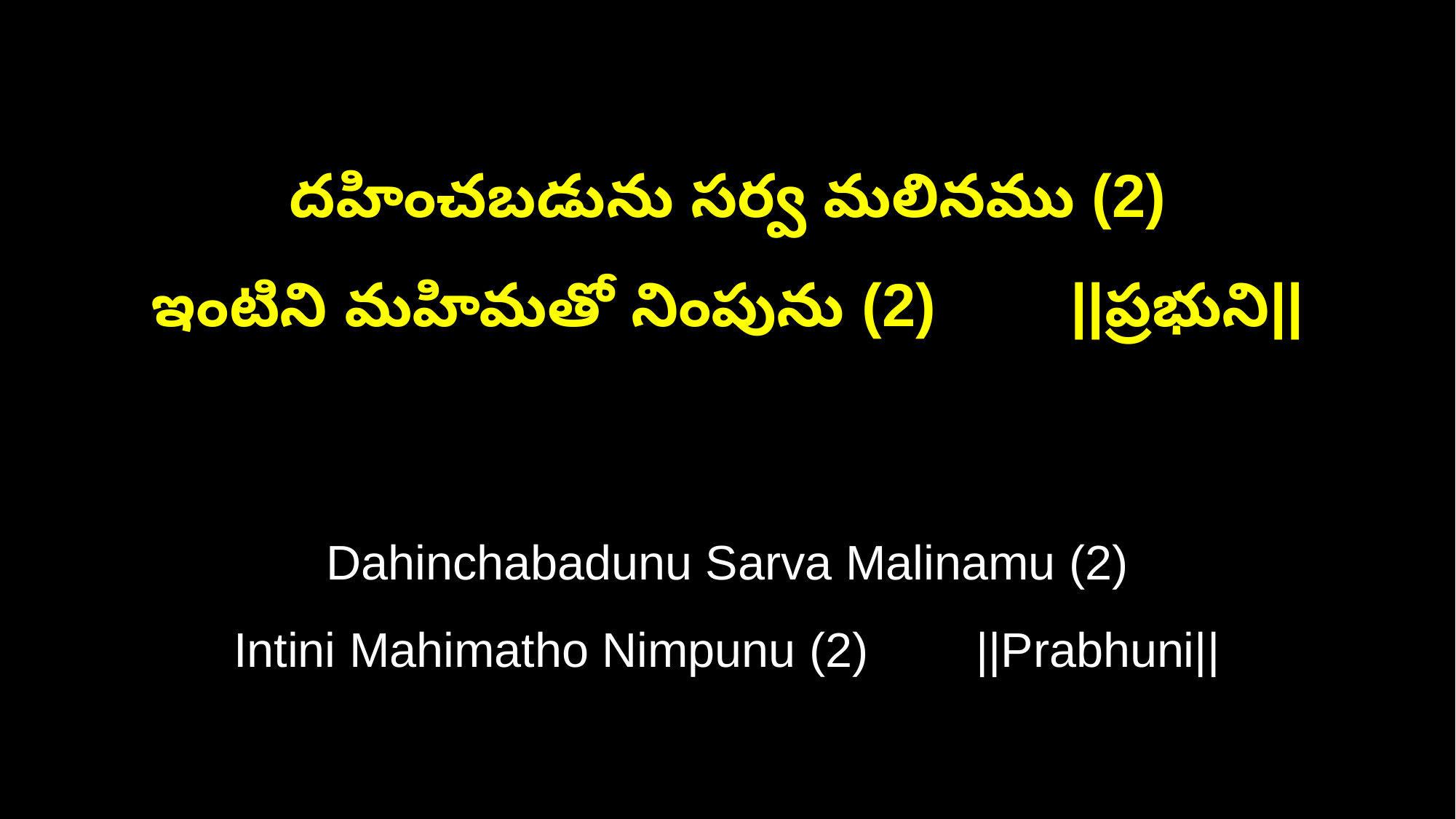

దహించబడును సర్వ మలినము (2)
ఇంటిని మహిమతో నింపును (2)        ||ప్రభుని||
Dahinchabadunu Sarva Malinamu (2)
Intini Mahimatho Nimpunu (2)        ||Prabhuni||